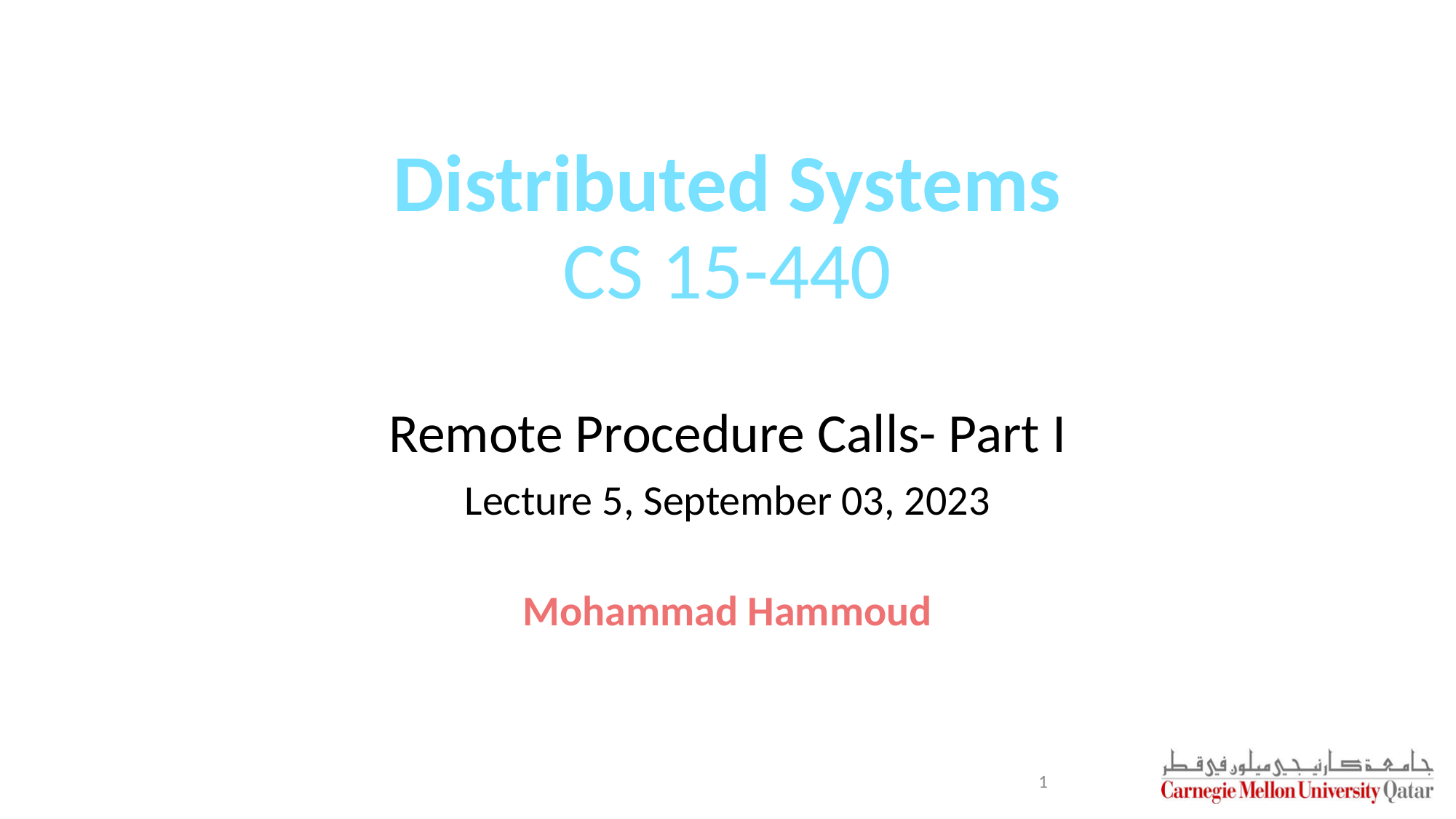

# Distributed Systems CS 15-440
Remote Procedure Calls- Part I
Lecture 5, September 03, 2023

Mohammad Hammoud
1